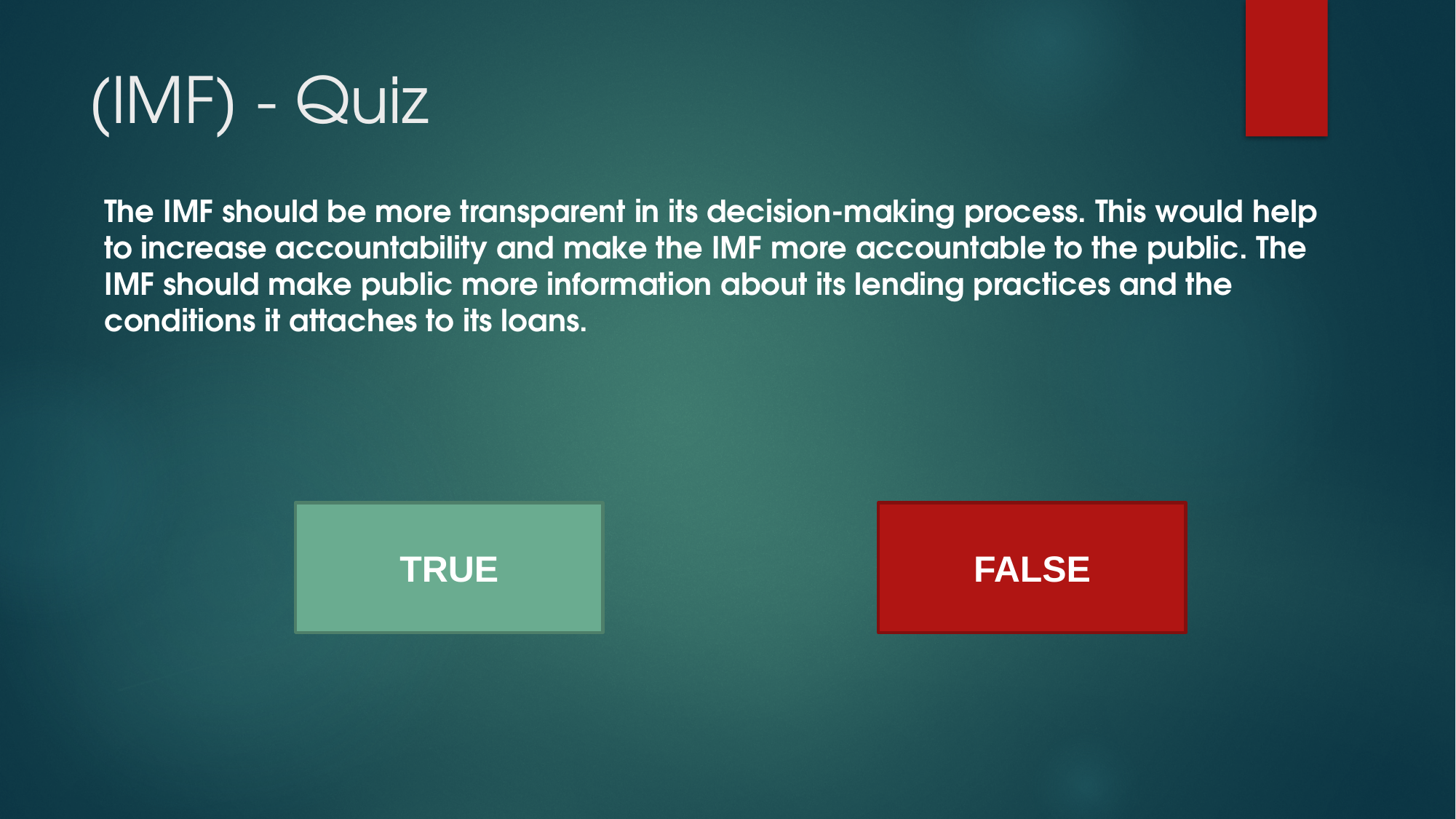

# (IMF) - Quiz
The IMF should be more transparent in its decision-making process. This would help to increase accountability and make the IMF more accountable to the public. The IMF should make public more information about its lending practices and the conditions it attaches to its loans.
TRUE
FALSE